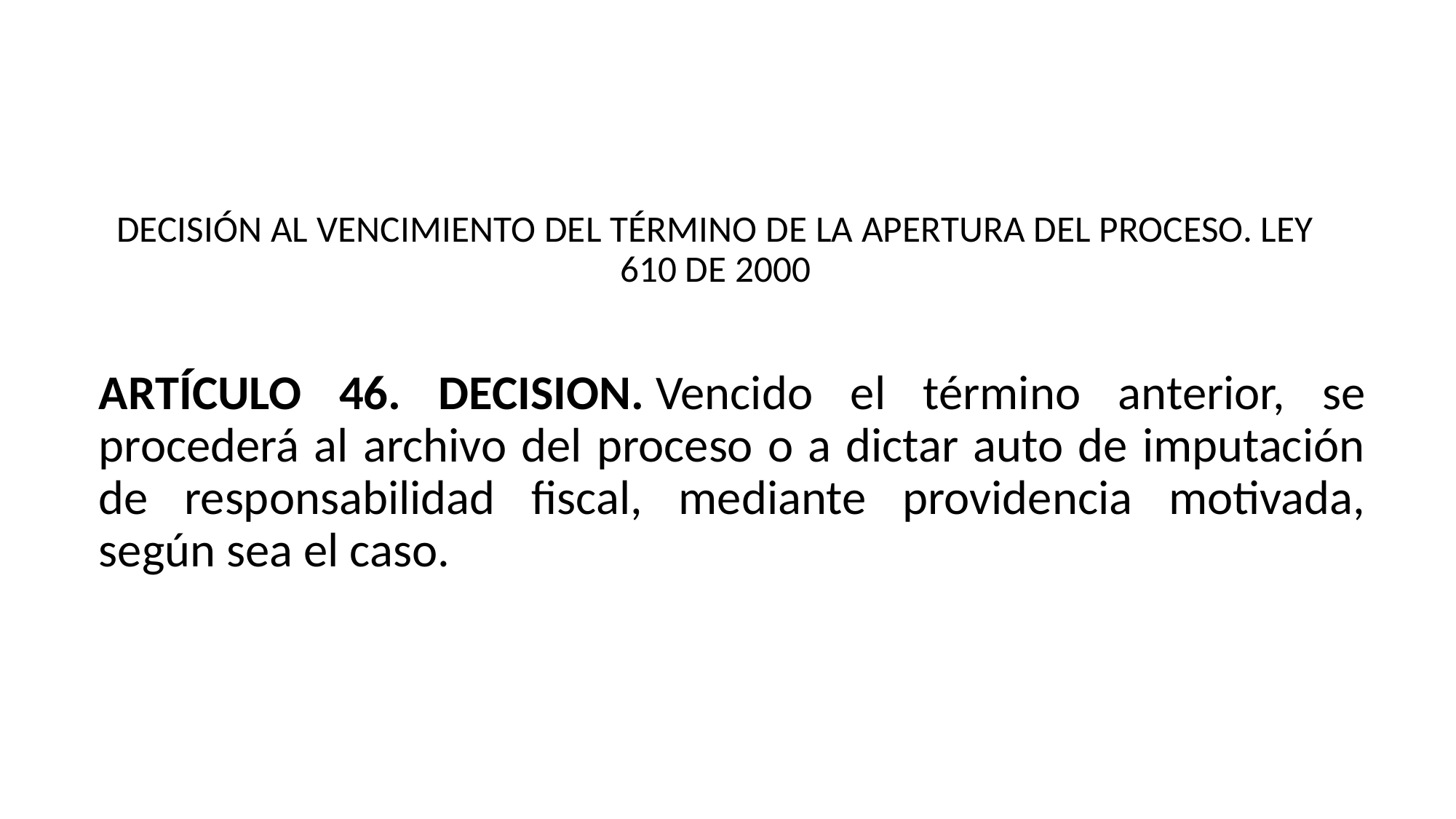

DECISIÓN AL VENCIMIENTO DEL TÉRMINO DE LA APERTURA DEL PROCESO. LEY 610 DE 2000

ARTÍCULO 46. DECISION. Vencido el término anterior, se procederá al archivo del proceso o a dictar auto de imputación de responsabilidad fiscal, mediante providencia motivada, según sea el caso.